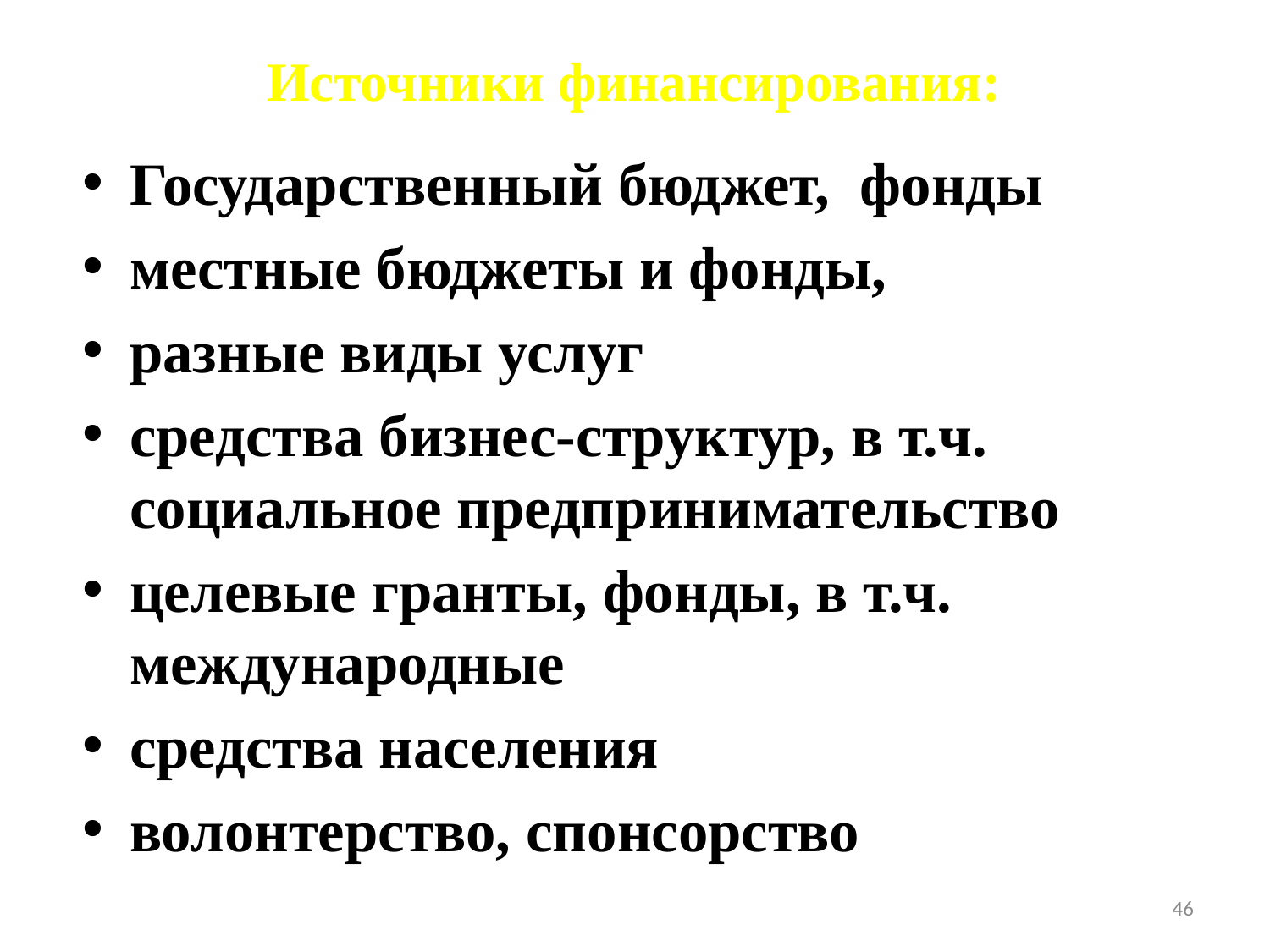

# Источники финансирования:
Государственный бюджет,  фонды
местные бюджеты и фонды,
разные виды услуг
средства бизнес-структур, в т.ч. социальное предпринимательство
целевые гранты, фонды, в т.ч. международные
средства населения
волонтерство, спонсорство
46